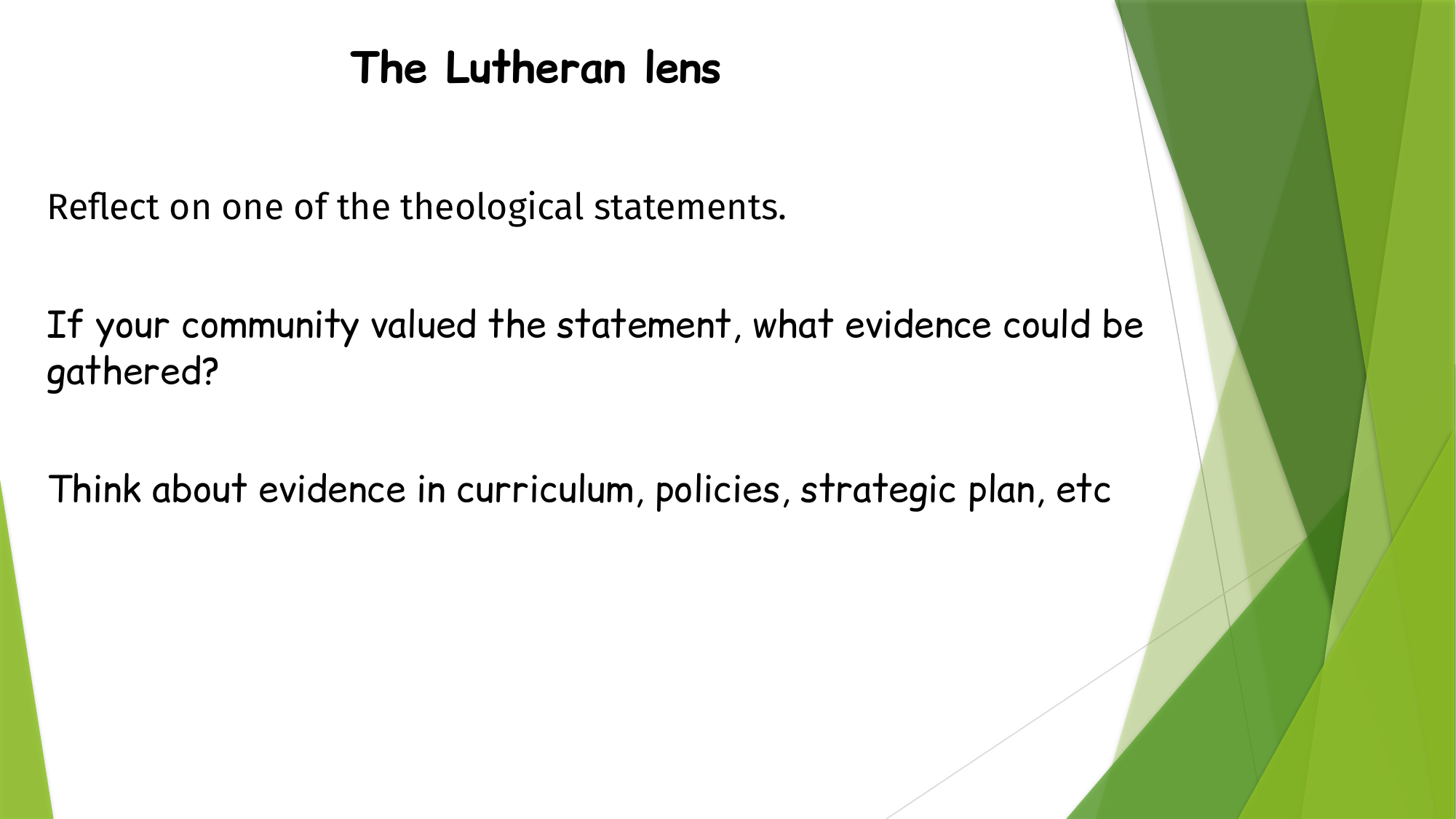

The Lutheran lens

Reflect on one of the theological statements.

If your community valued the statement, what evidence could be gathered?

Think about evidence in curriculum, policies, strategic plan, etc